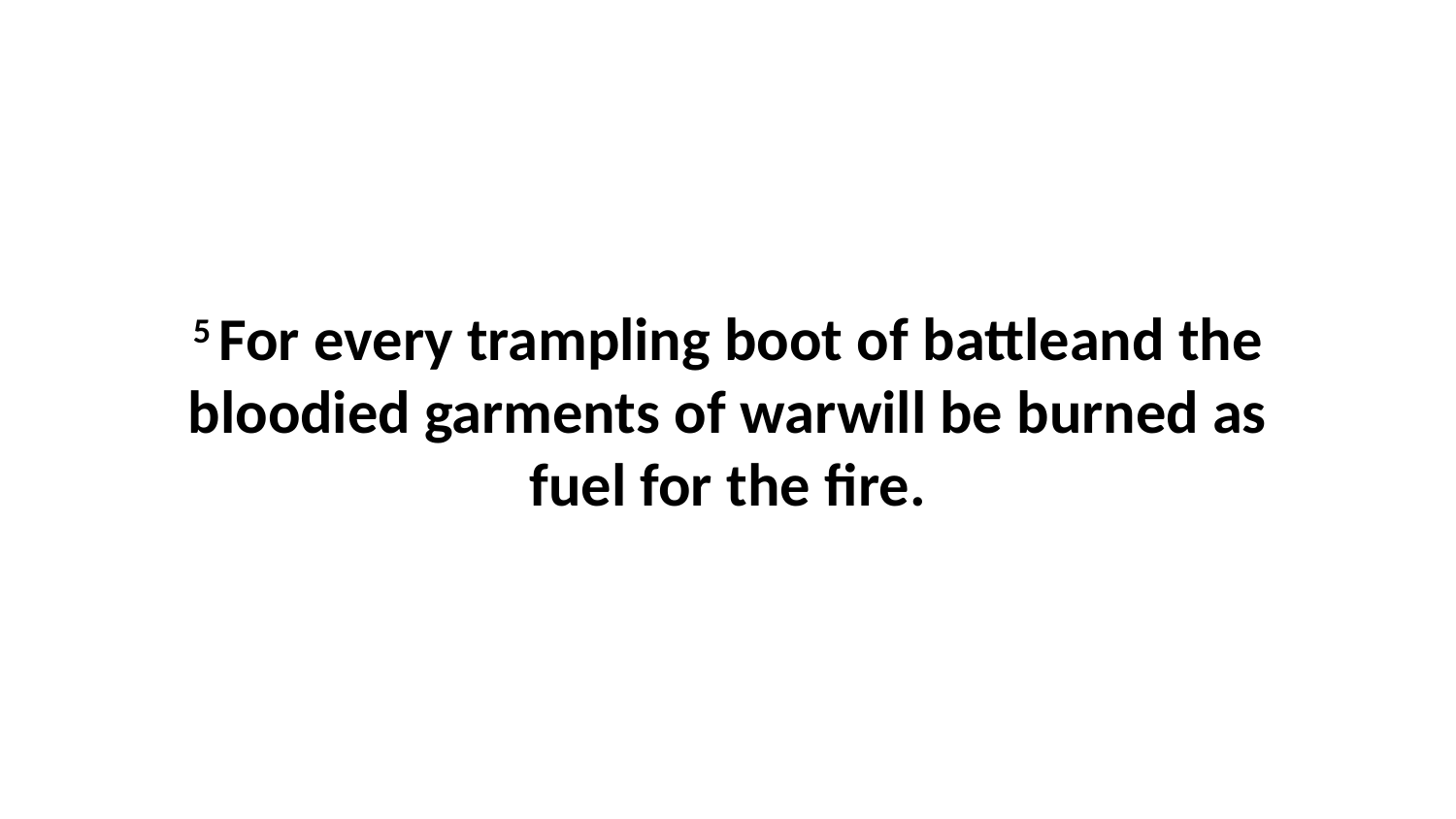

5 For every trampling boot of battleand the bloodied garments of warwill be burned as fuel for the fire.